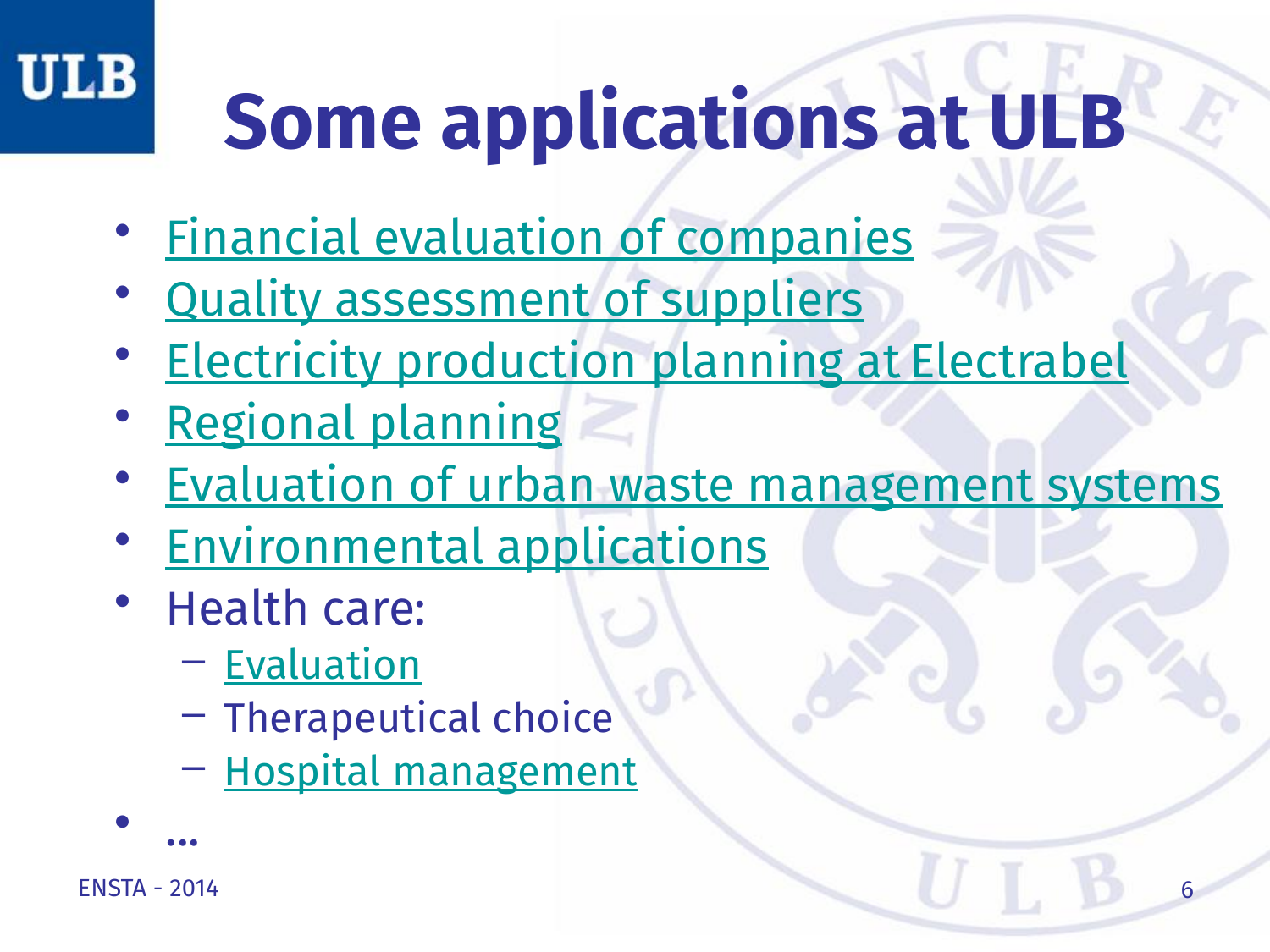

# Some applications at ULB
Financial evaluation of companies
Quality assessment of suppliers
Electricity production planning at Electrabel
Regional planning
Evaluation of urban waste management systems
Environmental applications
Health care:
Evaluation
Therapeutical choice
Hospital management
...

ENSTA - 2014
6